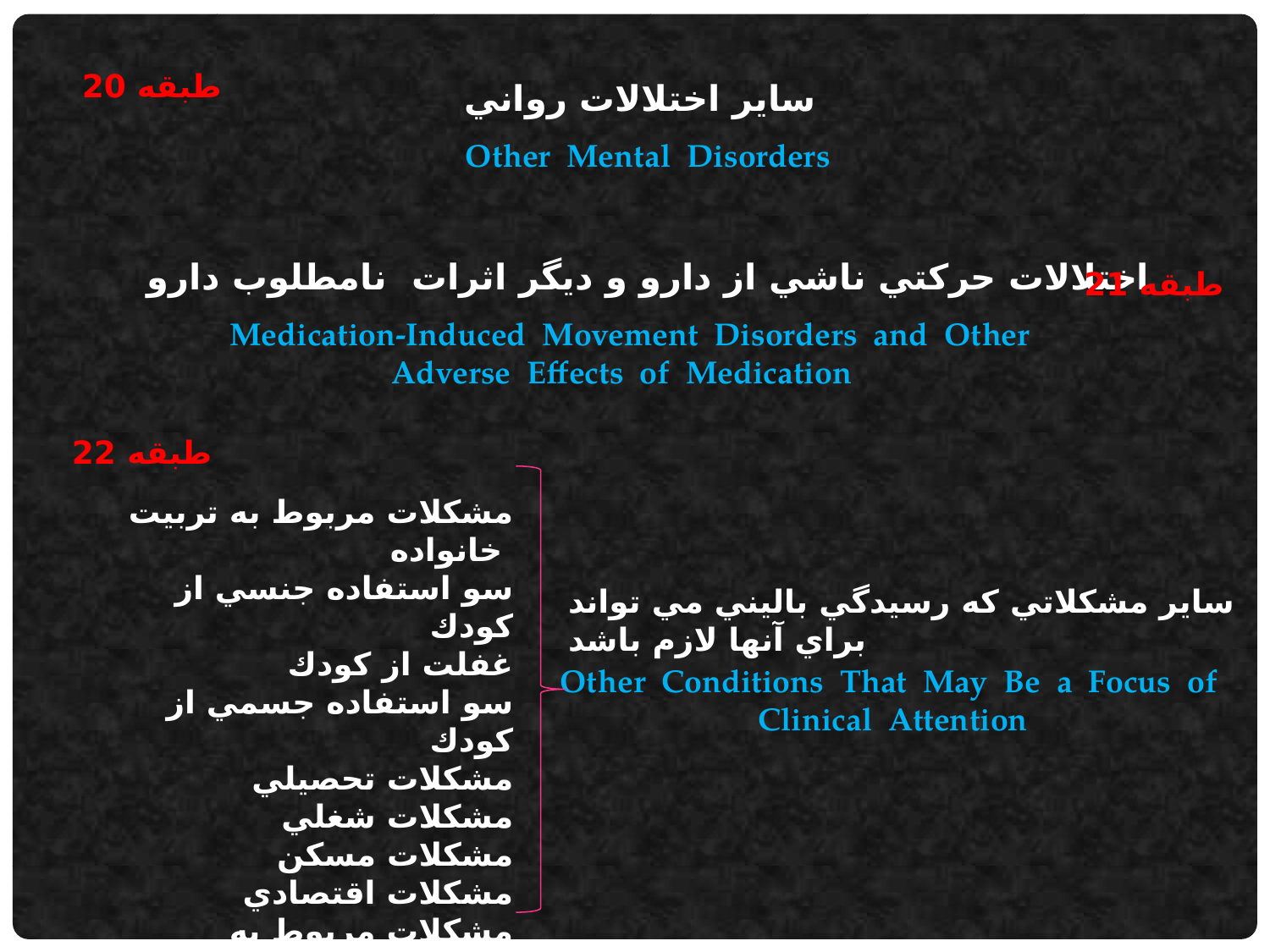

طبقه 20
ساير اختلالات رواني
Other  Mental  Disorders
اختلالات حركتي ناشي از دارو و ديگر اثرات  نامطلوب دارو
طبقه 21
Medication-Induced  Movement  Disorders  and  Other Adverse  Effects  of  Medication
طبقه 22

مشكلات مربوط به تربيت خانواده
سو استفاده جنسي از كودك
غفلت از كودك
سو استفاده جسمي از كودك
مشكلات تحصيلي
مشكلات شغلي
مشكلات مسكن
مشكلات اقتصادي
مشكلات مربوط به دسترسي به مراقبت بهداشتي و پزشكي
ساير مشكلاتي كه رسيدگي باليني مي تواند براي آنها لازم باشد
Other  Conditions  That  May  Be  a  Focus  of  Clinical  Attention